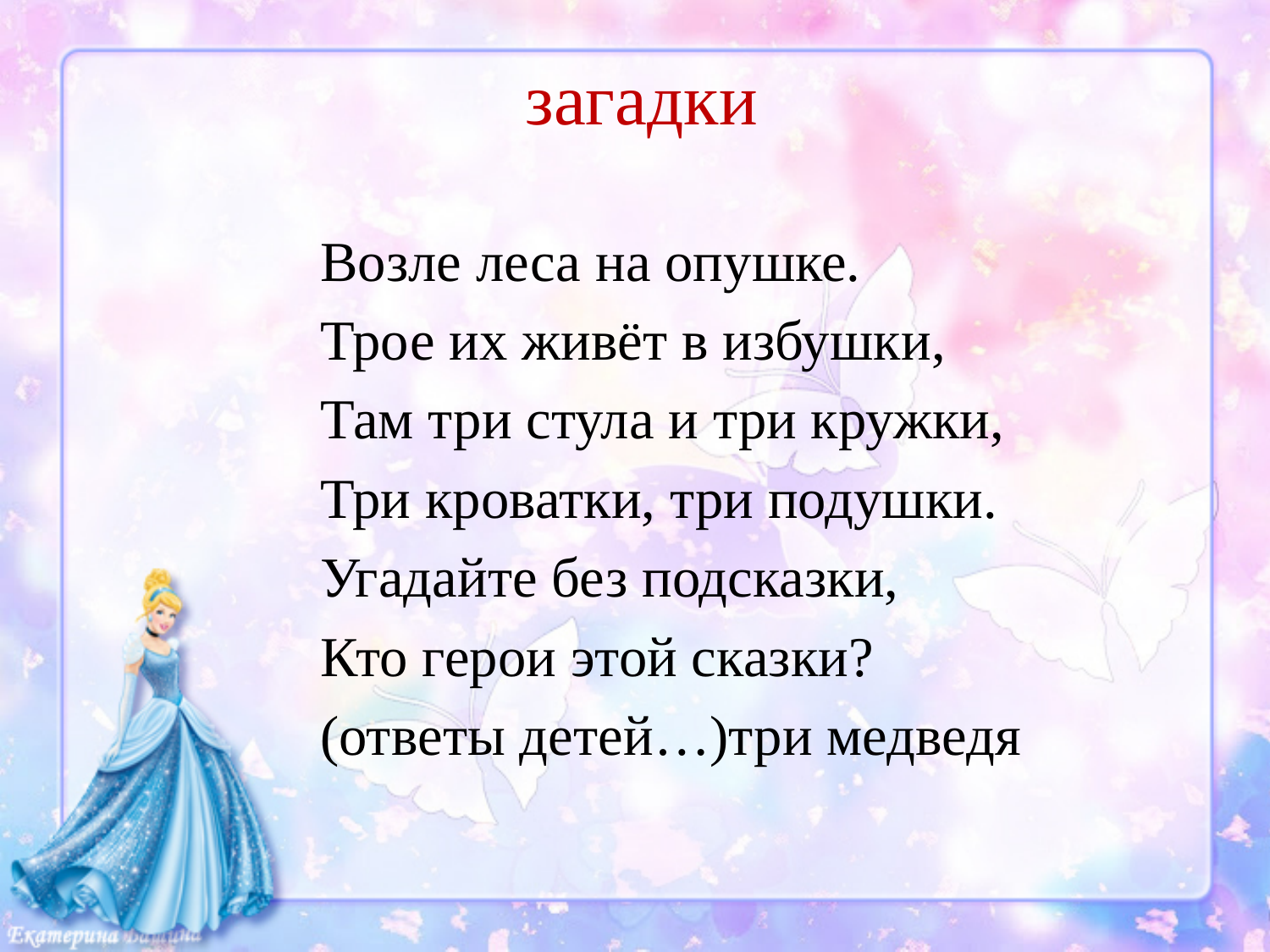

# загадки
Возле леса на опушке.
Трое их живёт в избушки,
Там три стула и три кружки,
Три кроватки, три подушки.
Угадайте без подсказки,
Кто герои этой сказки?
(ответы детей…)три медведя